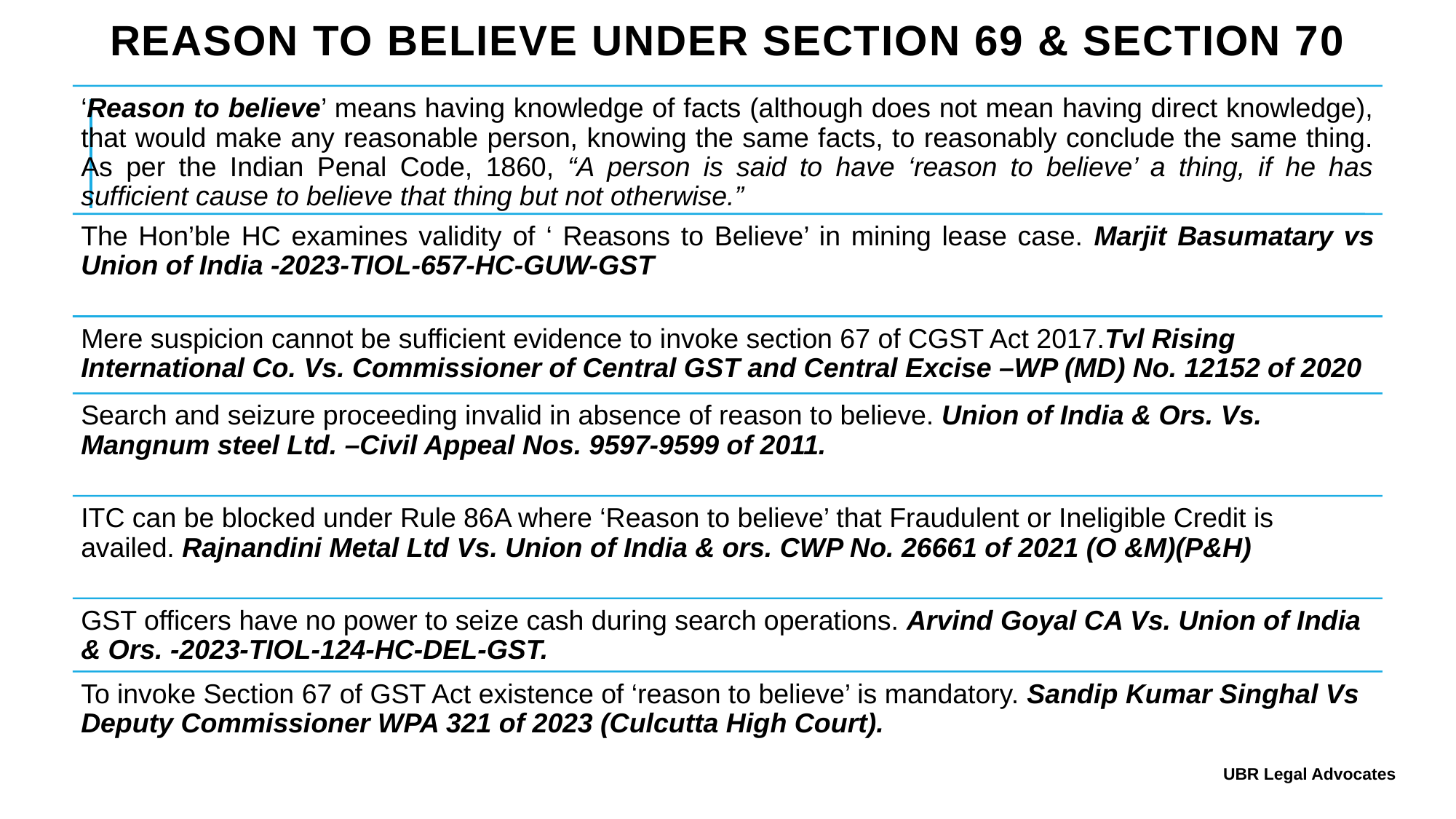

# REASON TO BELIEVE UNDER SECTION 69 & SECTION 70
‘Reason to believe’ means having knowledge of facts (although does not mean having direct knowledge), that would make any reasonable person, knowing the same facts, to reasonably conclude the same thing. As per the Indian Penal Code, 1860, “A person is said to have ‘reason to believe’ a thing, if he has sufficient cause to believe that thing but not otherwise.”
The Hon’ble HC examines validity of ‘ Reasons to Believe’ in mining lease case. Marjit Basumatary vs Union of India -2023-TIOL-657-HC-GUW-GST
Mere suspicion cannot be sufficient evidence to invoke section 67 of CGST Act 2017.Tvl Rising International Co. Vs. Commissioner of Central GST and Central Excise –WP (MD) No. 12152 of 2020
Search and seizure proceeding invalid in absence of reason to believe. Union of India & Ors. Vs. Mangnum steel Ltd. –Civil Appeal Nos. 9597-9599 of 2011.
ITC can be blocked under Rule 86A where ‘Reason to believe’ that Fraudulent or Ineligible Credit is availed. Rajnandini Metal Ltd Vs. Union of India & ors. CWP No. 26661 of 2021 (O &M)(P&H)
GST officers have no power to seize cash during search operations. Arvind Goyal CA Vs. Union of India & Ors. -2023-TIOL-124-HC-DEL-GST.
To invoke Section 67 of GST Act existence of ‘reason to believe’ is mandatory. Sandip Kumar Singhal Vs Deputy Commissioner WPA 321 of 2023 (Culcutta High Court).
UBR Legal Advocates